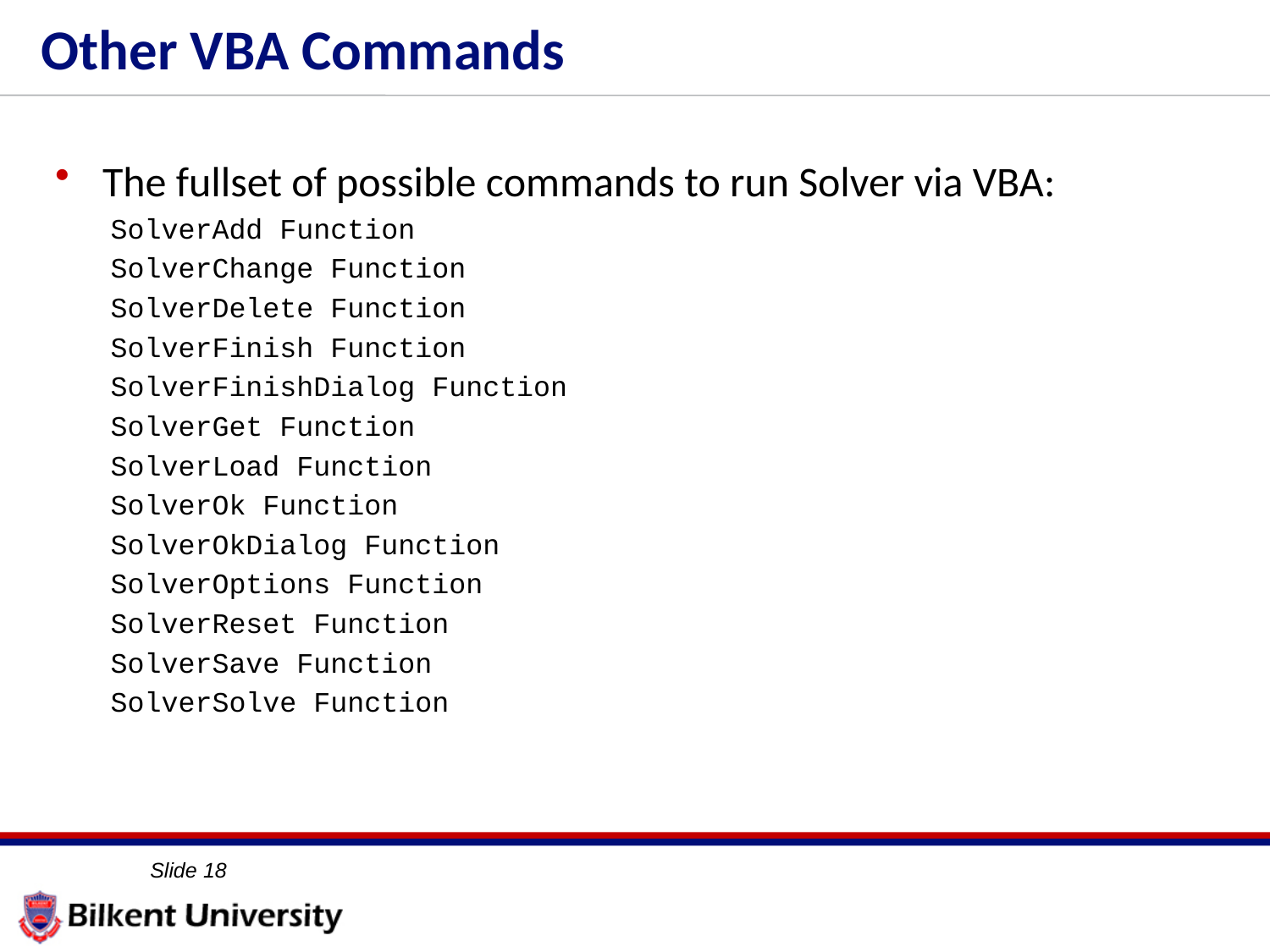

# Other VBA Commands
The fullset of possible commands to run Solver via VBA:
SolverAdd Function
SolverChange Function
SolverDelete Function
SolverFinish Function
SolverFinishDialog Function
SolverGet Function
SolverLoad Function
SolverOk Function
SolverOkDialog Function
SolverOptions Function
SolverReset Function
SolverSave Function
SolverSolve Function